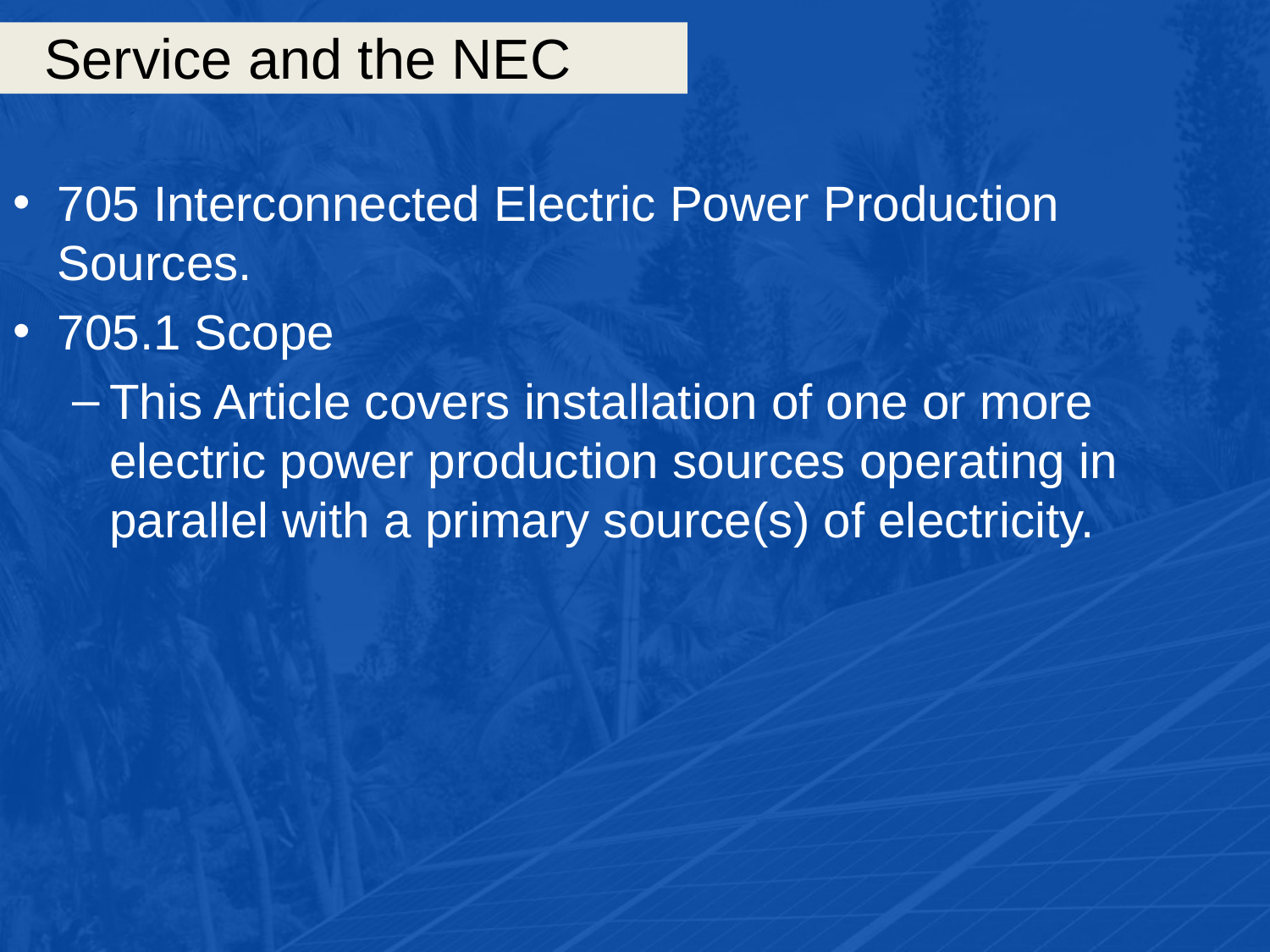

# Service and the NEC
705 Interconnected Electric Power Production Sources.
705.1 Scope
This Article covers installation of one or more electric power production sources operating in parallel with a primary source(s) of electricity.